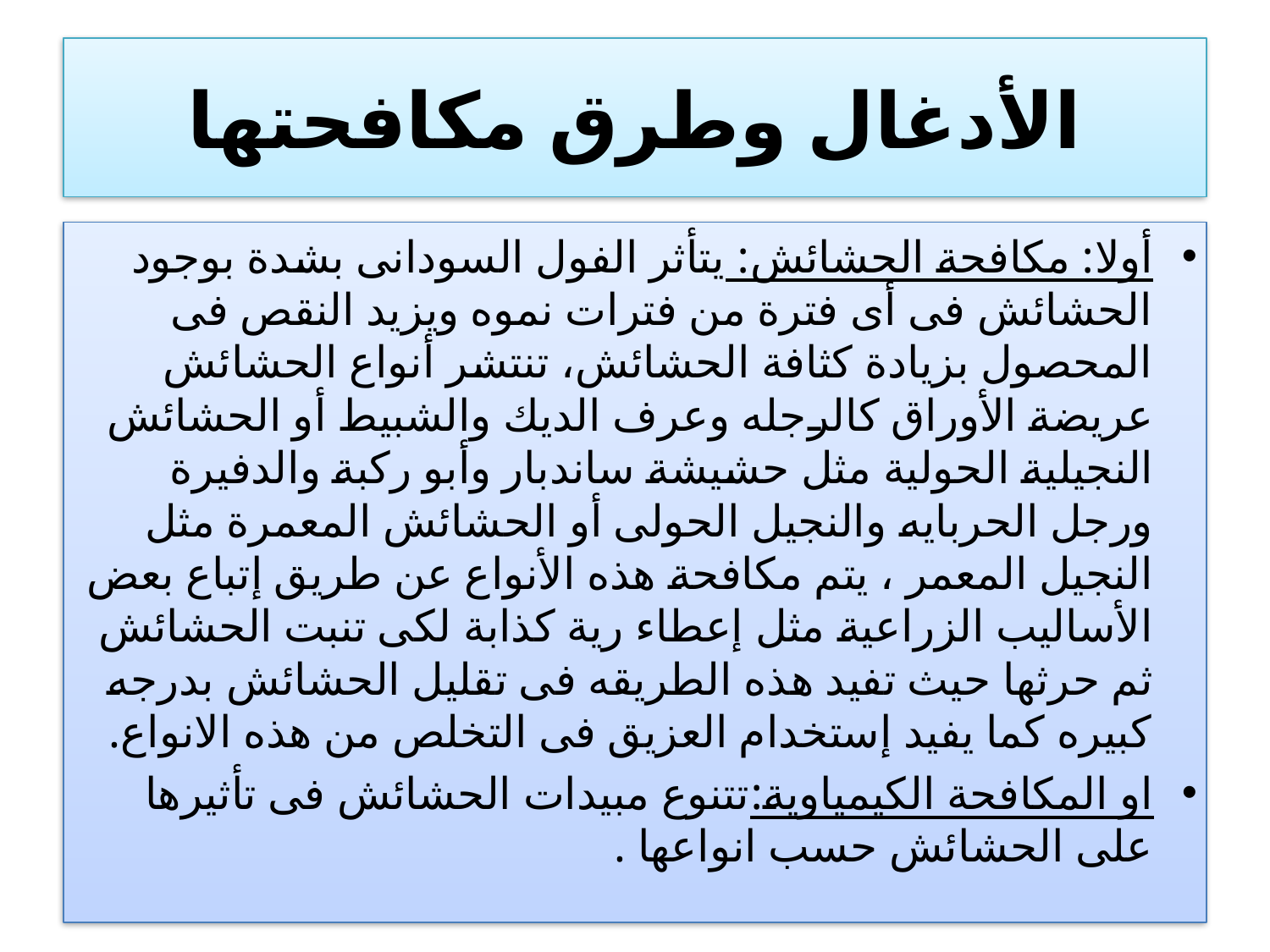

# الأدغال وطرق مكافحتها
أولا: مكافحة الحشائش: يتأثر الفول السودانى بشدة بوجود الحشائش فى أى فترة من فترات نموه ويزيد النقص فى المحصول بزيادة كثافة الحشائش، تنتشر أنواع الحشائش عريضة الأوراق كالرجله وعرف الديك والشبيط أو الحشائش النجيلية الحولية مثل حشيشة ساندبار وأبو ركبة والدفيرة ورجل الحربايه والنجيل الحولى أو الحشائش المعمرة مثل النجيل المعمر ، يتم مكافحة هذه الأنواع عن طريق إتباع بعض الأساليب الزراعية مثل إعطاء رية كذابة لكى تنبت الحشائش ثم حرثها حيث تفيد هذه الطريقه فى تقليل الحشائش بدرجه كبيره كما يفيد إستخدام العزيق فى التخلص من هذه الانواع.
او المكافحة الكيمياوية:تتنوع مبيدات الحشائش فى تأثيرها على الحشائش حسب انواعها .